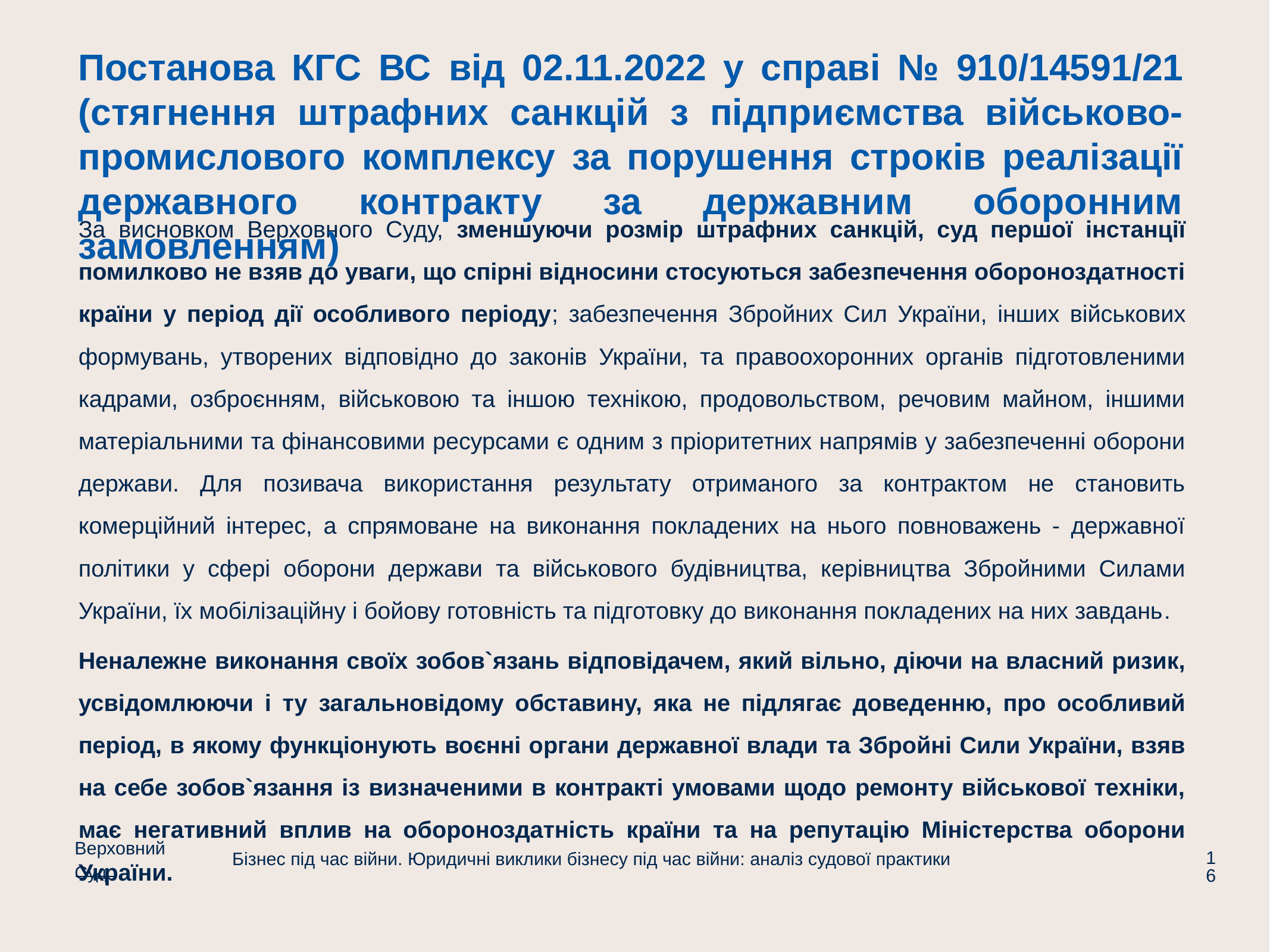

# Постанова КГС ВС від 02.11.2022 у справі № 910/14591/21 (стягнення штрафних санкцій з підприємства військово-промислового комплексу за порушення строків реалізації державного контракту за державним оборонним замовленням)
За висновком Верховного Суду, зменшуючи розмір штрафних санкцій, суд першої інстанції помилково не взяв до уваги, що спірні відносини стосуються забезпечення обороноздатності країни у період дії особливого періоду; забезпечення Збройних Сил України, інших військових формувань, утворених відповідно до законів України, та правоохоронних органів підготовленими кадрами, озброєнням, військовою та іншою технікою, продовольством, речовим майном, іншими матеріальними та фінансовими ресурсами є одним з пріоритетних напрямів у забезпеченні оборони держави. Для позивача використання результату отриманого за контрактом не становить комерційний інтерес, а спрямоване на виконання покладених на нього повноважень - державної політики у сфері оборони держави та військового будівництва, керівництва Збройними Силами України, їх мобілізаційну і бойову готовність та підготовку до виконання покладених на них завдань.
Неналежне виконання своїх зобов`язань відповідачем, який вільно, діючи на власний ризик, усвідомлюючи і ту загальновідому обставину, яка не підлягає доведенню, про особливий період, в якому функціонують воєнні органи державної влади та Збройні Сили України, взяв на себе зобов`язання із визначеними в контракті умовами щодо ремонту військової техніки, має негативний вплив на обороноздатність країни та на репутацію Міністерства оборони України.
Верховний Суд
16
Бізнес під час війни. Юридичні виклики бізнесу під час війни: аналіз судової практики